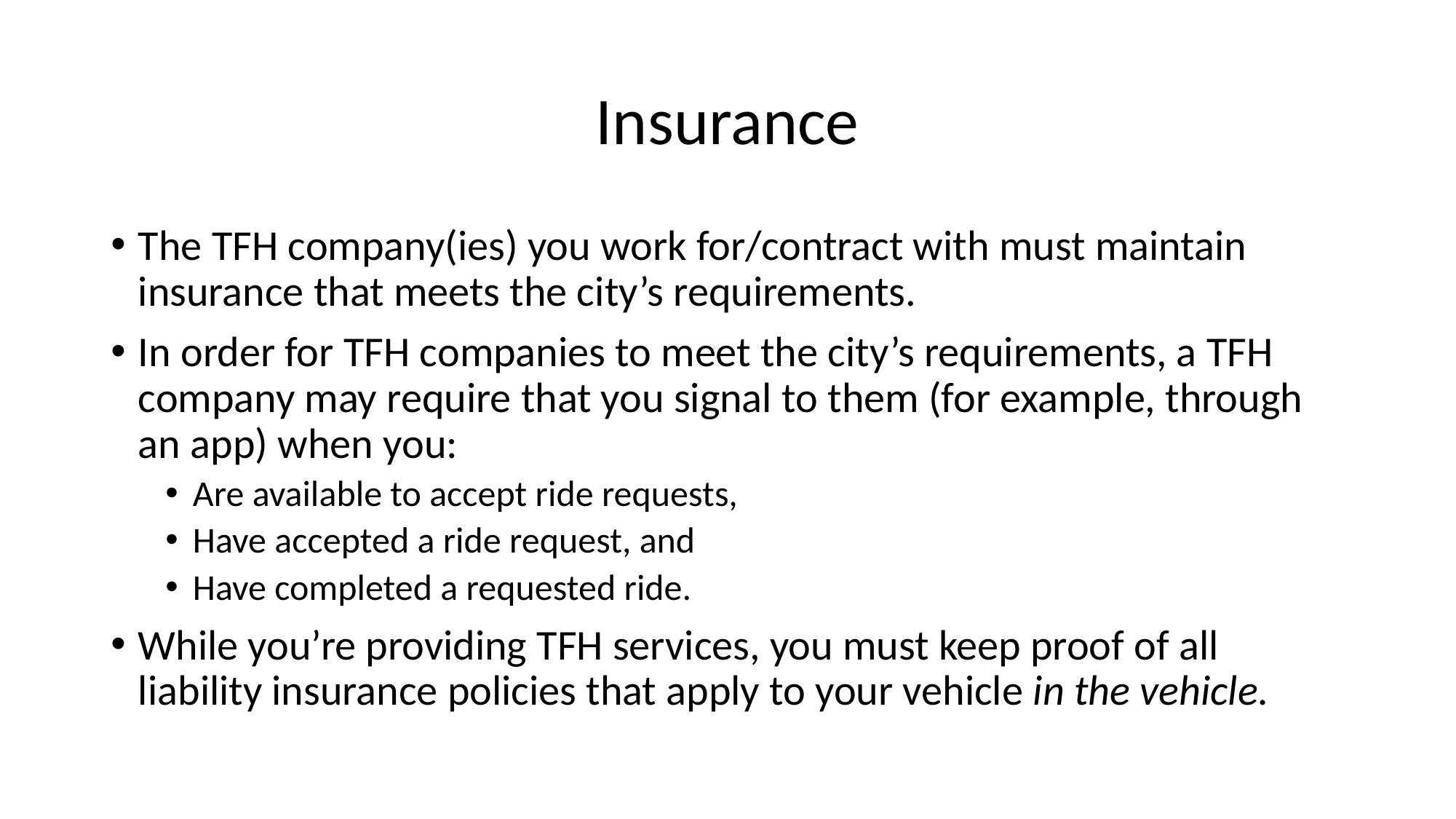

# Insurance
The TFH company(ies) you work for/contract with must maintain insurance that meets the city’s requirements.
In order for TFH companies to meet the city’s requirements, a TFH company may require that you signal to them (for example, through an app) when you:
Are available to accept ride requests,
Have accepted a ride request, and
Have completed a requested ride.
While you’re providing TFH services, you must keep proof of all liability insurance policies that apply to your vehicle in the vehicle.